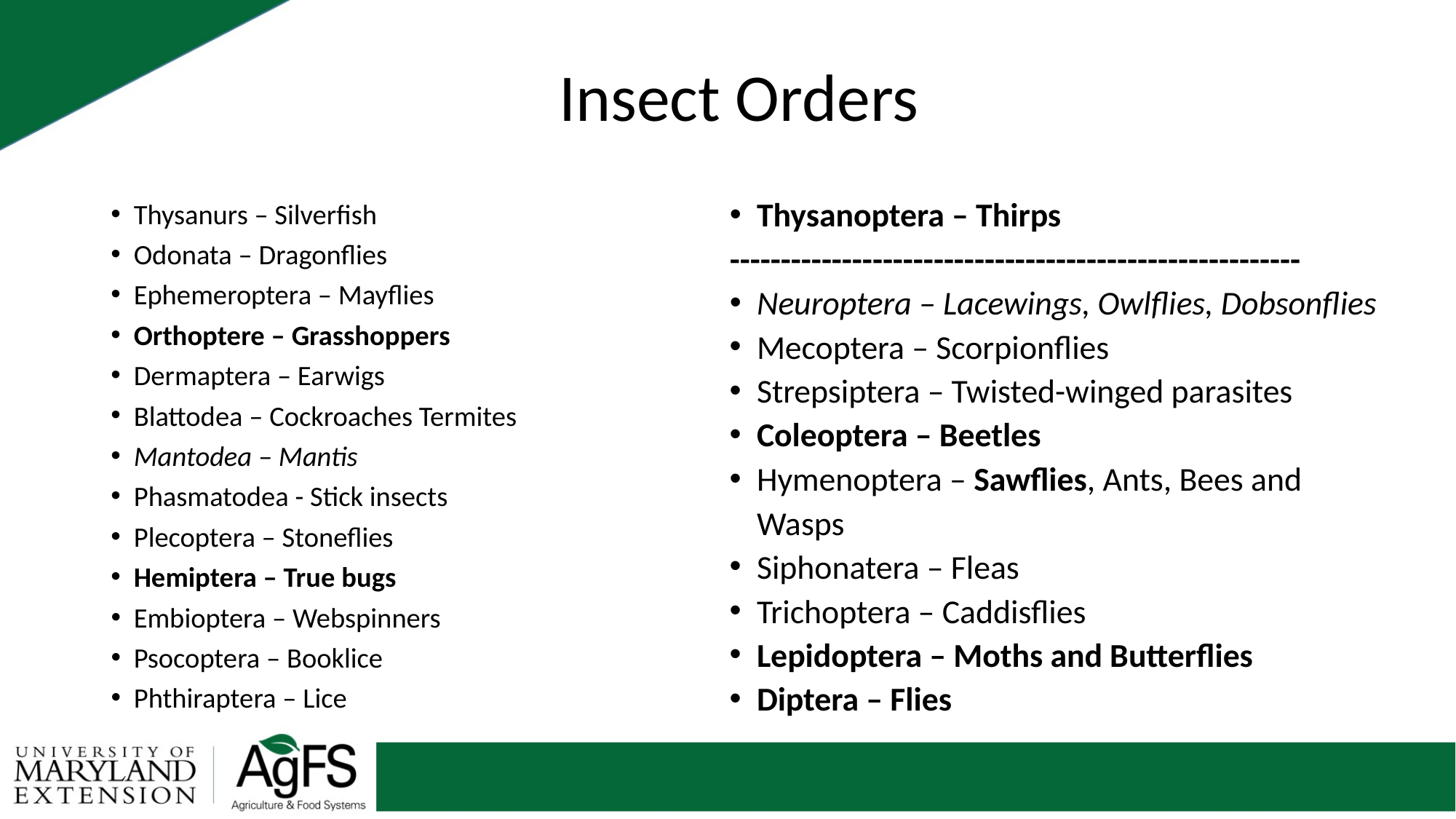

# Insect Orders
Thysanoptera – Thirps
--------------------------------------------------------
Neuroptera – Lacewings, Owlflies, Dobsonflies
Mecoptera – Scorpionflies
Strepsiptera – Twisted-winged parasites
Coleoptera – Beetles
Hymenoptera – Sawflies, Ants, Bees and Wasps
Siphonatera – Fleas
Trichoptera – Caddisflies
Lepidoptera – Moths and Butterflies
Diptera – Flies
Thysanurs – Silverfish
Odonata – Dragonflies
Ephemeroptera – Mayflies
Orthoptere – Grasshoppers
Dermaptera – Earwigs
Blattodea – Cockroaches Termites
Mantodea – Mantis
Phasmatodea - Stick insects
Plecoptera – Stoneflies
Hemiptera – True bugs
Embioptera – Webspinners
Psocoptera – Booklice
Phthiraptera – Lice